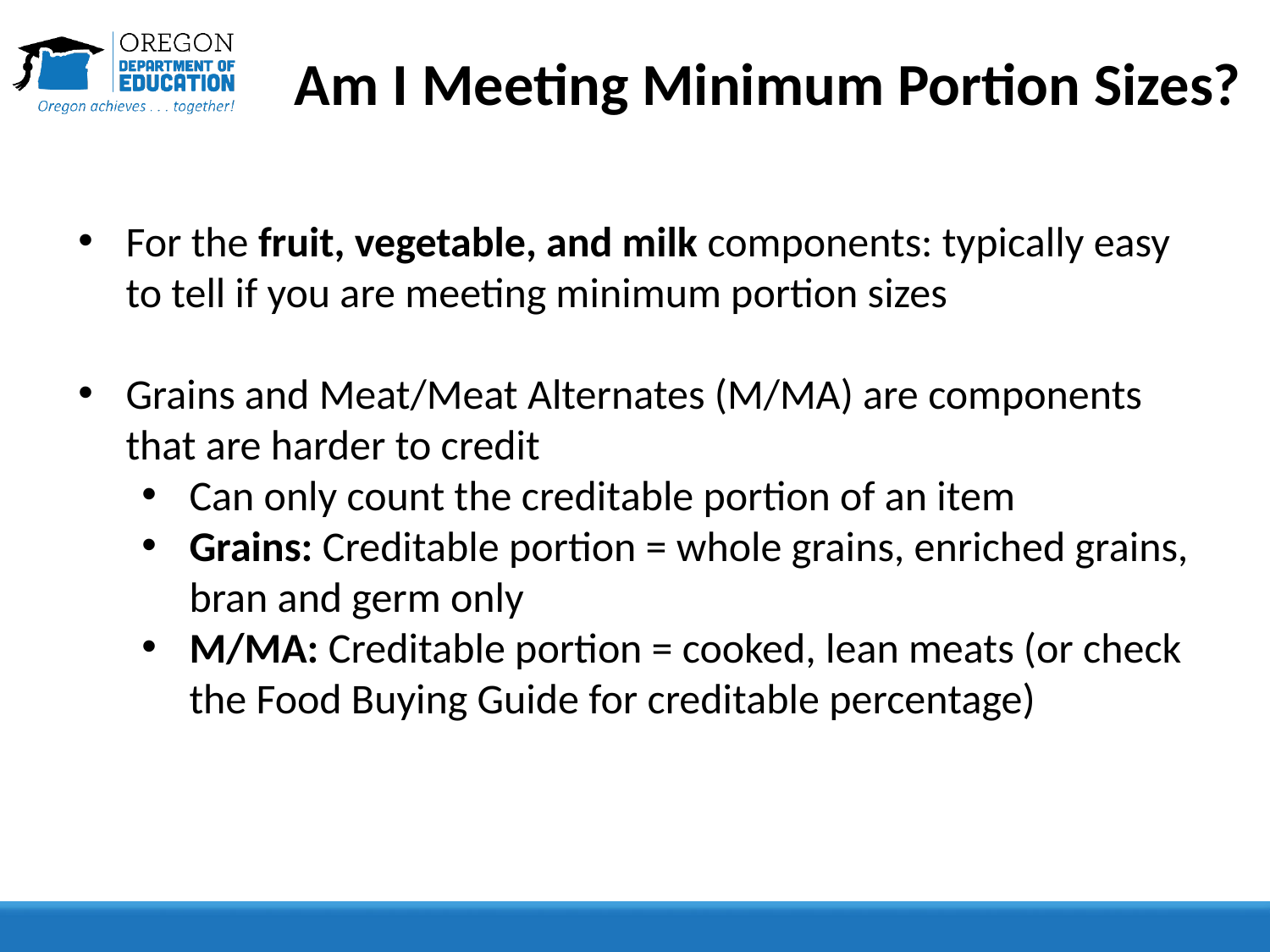

# Am I Meeting Minimum Portion Sizes?
For the fruit, vegetable, and milk components: typically easy to tell if you are meeting minimum portion sizes

Grains and Meat/Meat Alternates (M/MA) are components that are harder to credit
Can only count the creditable portion of an item
Grains: Creditable portion = whole grains, enriched grains, bran and germ only
M/MA: Creditable portion = cooked, lean meats (or check the Food Buying Guide for creditable percentage)